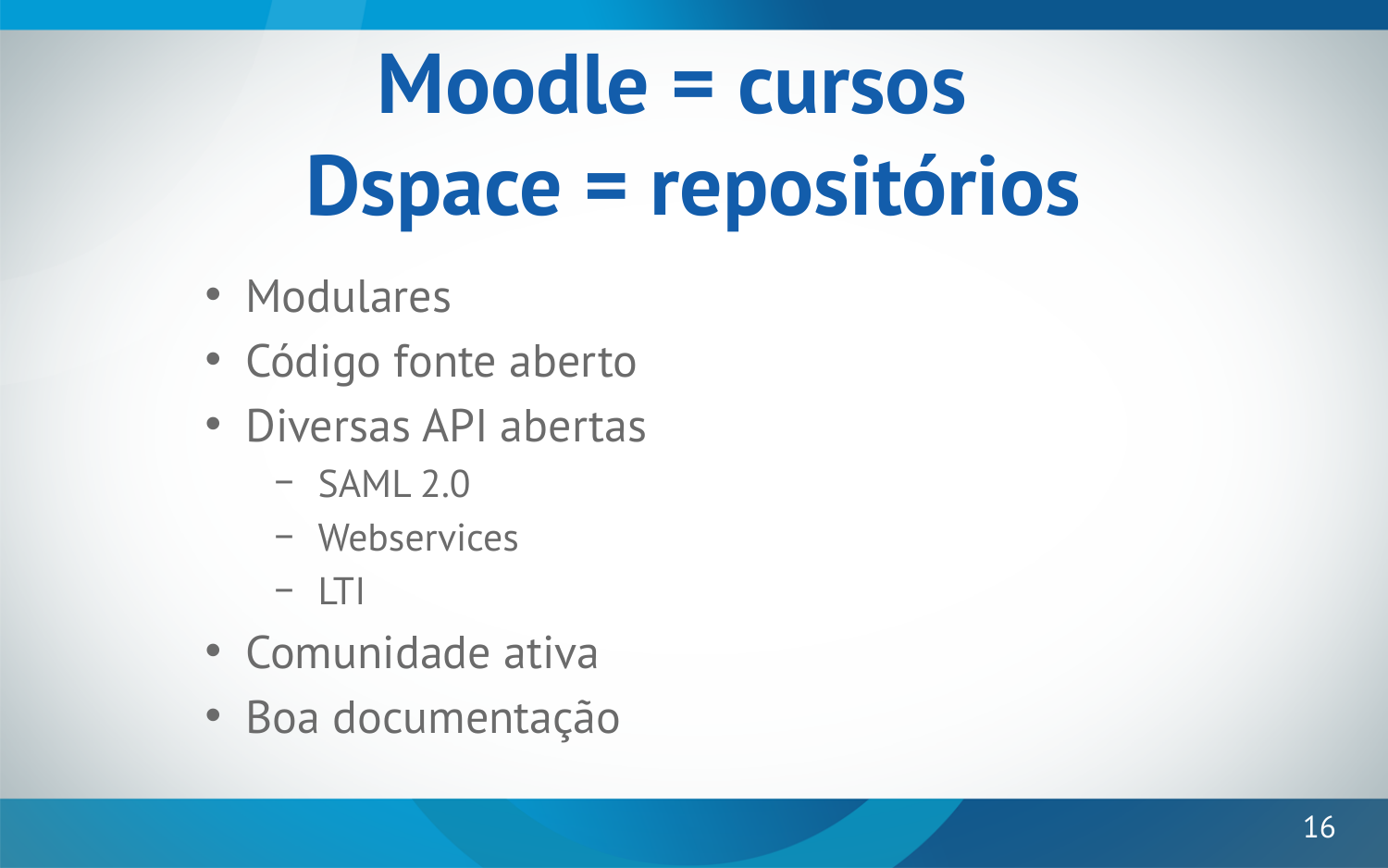

# Moodle = cursos Dspace = repositórios
Modulares
Código fonte aberto
Diversas API abertas
SAML 2.0
Webservices
LTI
Comunidade ativa
Boa documentação
16